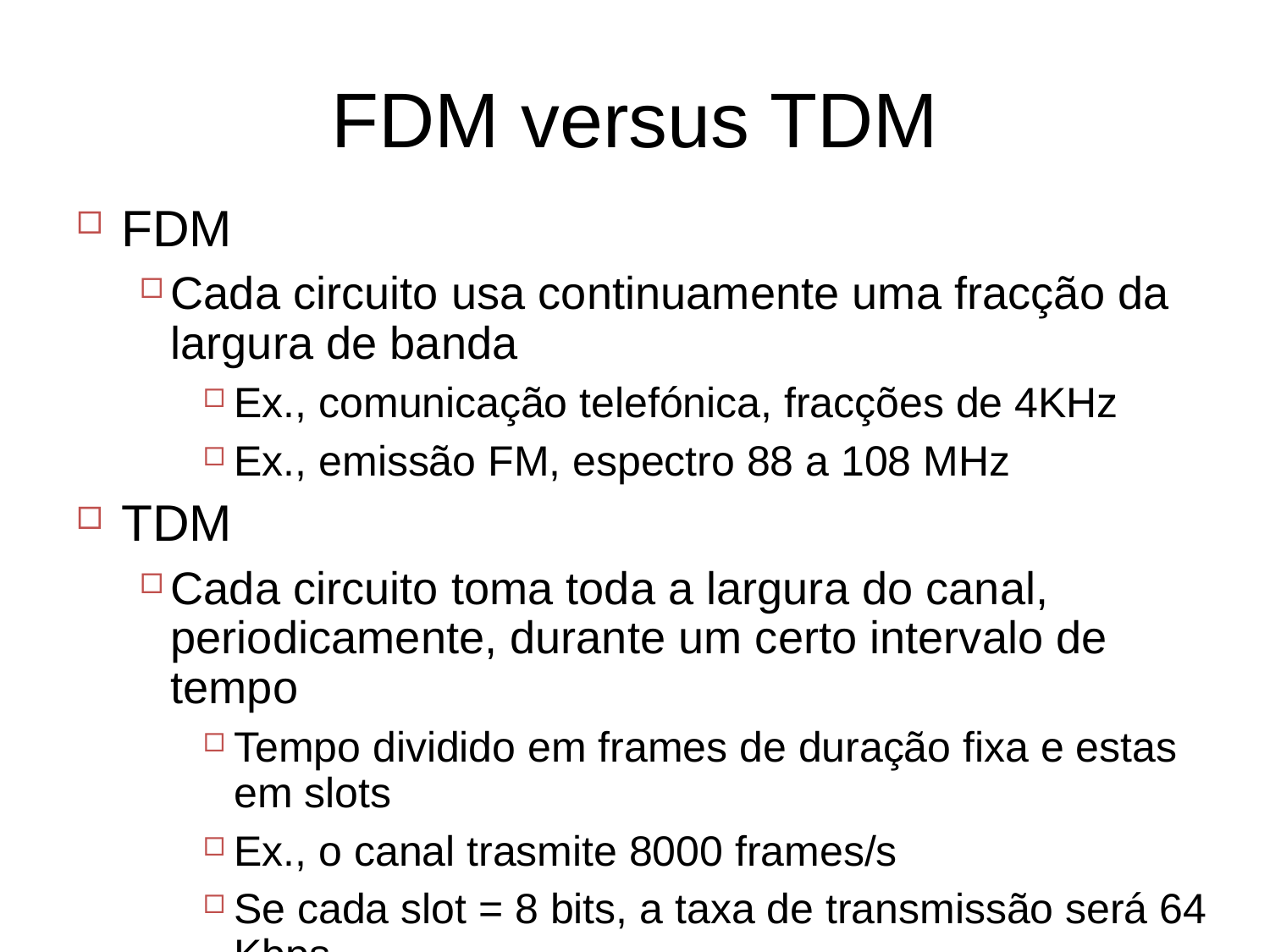

# FDM versus TDM
 FDM
Cada circuito usa continuamente uma fracção da largura de banda
Ex., comunicação telefónica, fracções de 4KHz
Ex., emissão FM, espectro 88 a 108 MHz
 TDM
Cada circuito toma toda a largura do canal, periodicamente, durante um certo intervalo de tempo
Tempo dividido em frames de duração fixa e estas em slots
Ex., o canal trasmite 8000 frames/s
Se cada slot = 8 bits, a taxa de transmissão será 64 Kbps
16